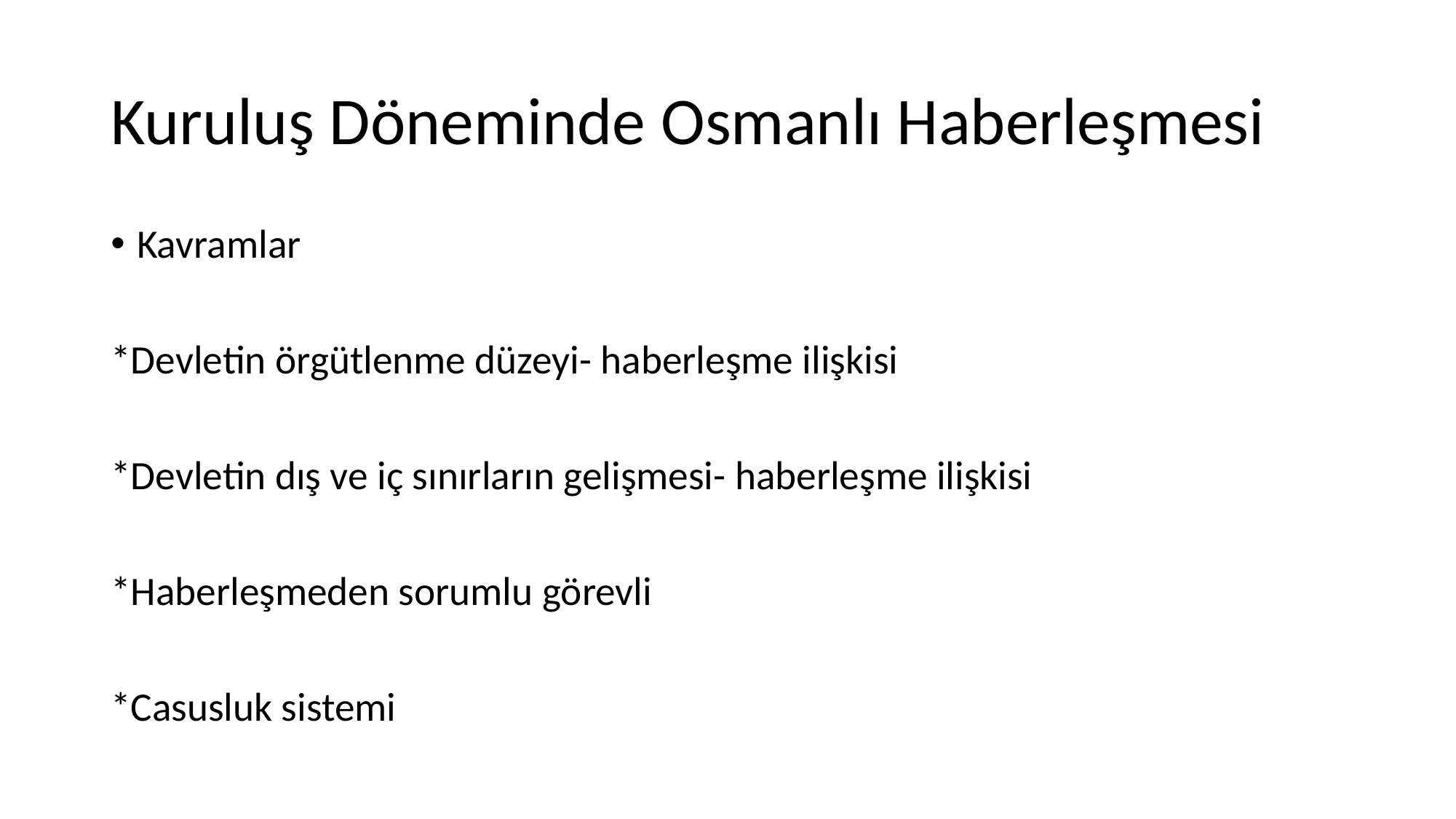

# Kuruluş Döneminde Osmanlı Haberleşmesi
Kavramlar

*Devletin örgütlenme düzeyi- haberleşme ilişkisi

*Devletin dış ve iç sınırların gelişmesi- haberleşme ilişkisi

*Haberleşmeden sorumlu görevli

*Casusluk sistemi